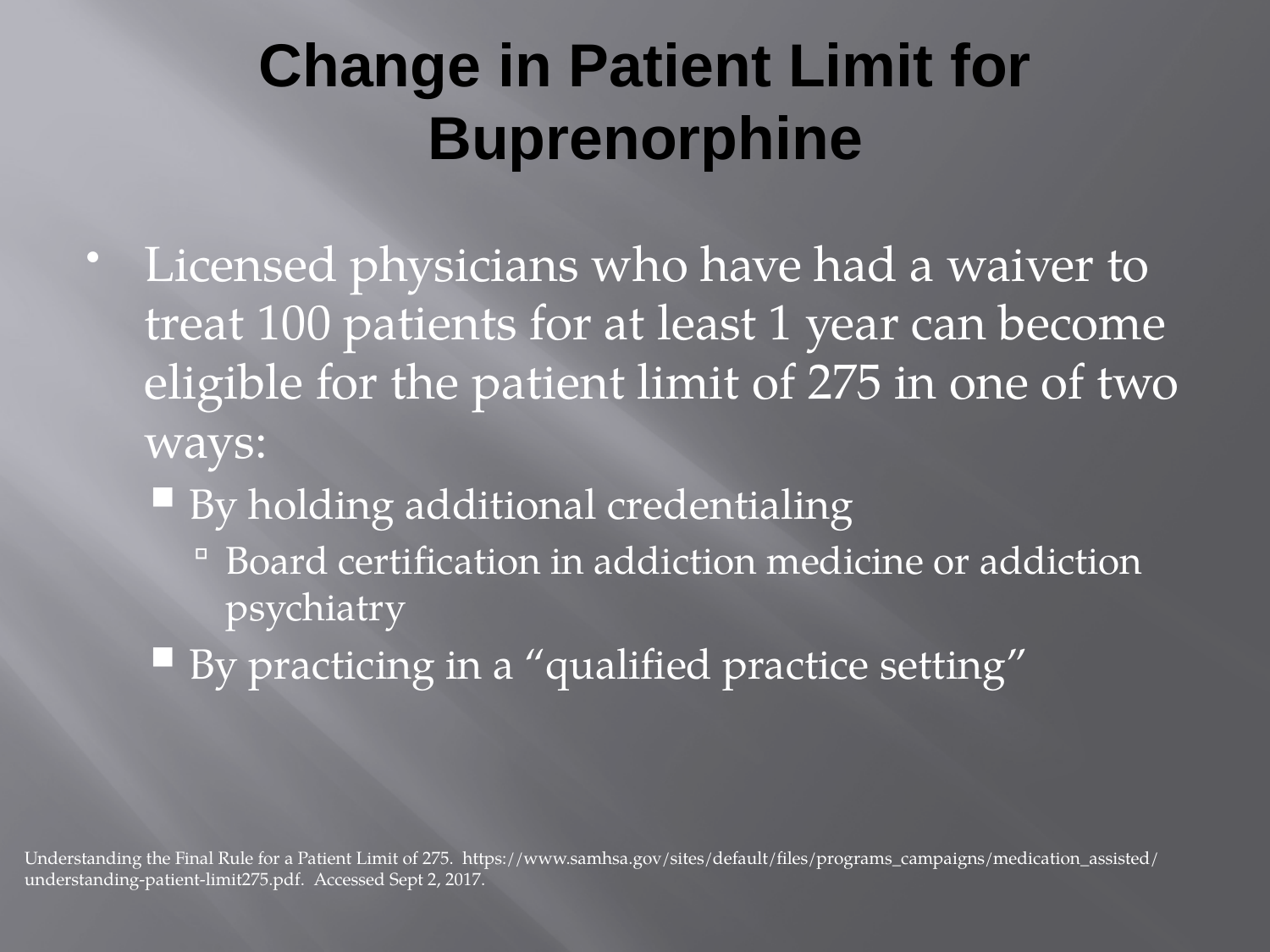

Change in Patient Limit for Buprenorphine
Licensed physicians who have had a waiver to treat 100 patients for at least 1 year can become eligible for the patient limit of 275 in one of two ways:
By holding additional credentialing
Board certification in addiction medicine or addiction psychiatry
By practicing in a “qualified practice setting”

Understanding the Final Rule for a Patient Limit of 275.  https://www.samhsa.gov/sites/default/files/programs_campaigns/medication_assisted/understanding-patient-limit275.pdf.  Accessed Sept 2, 2017.